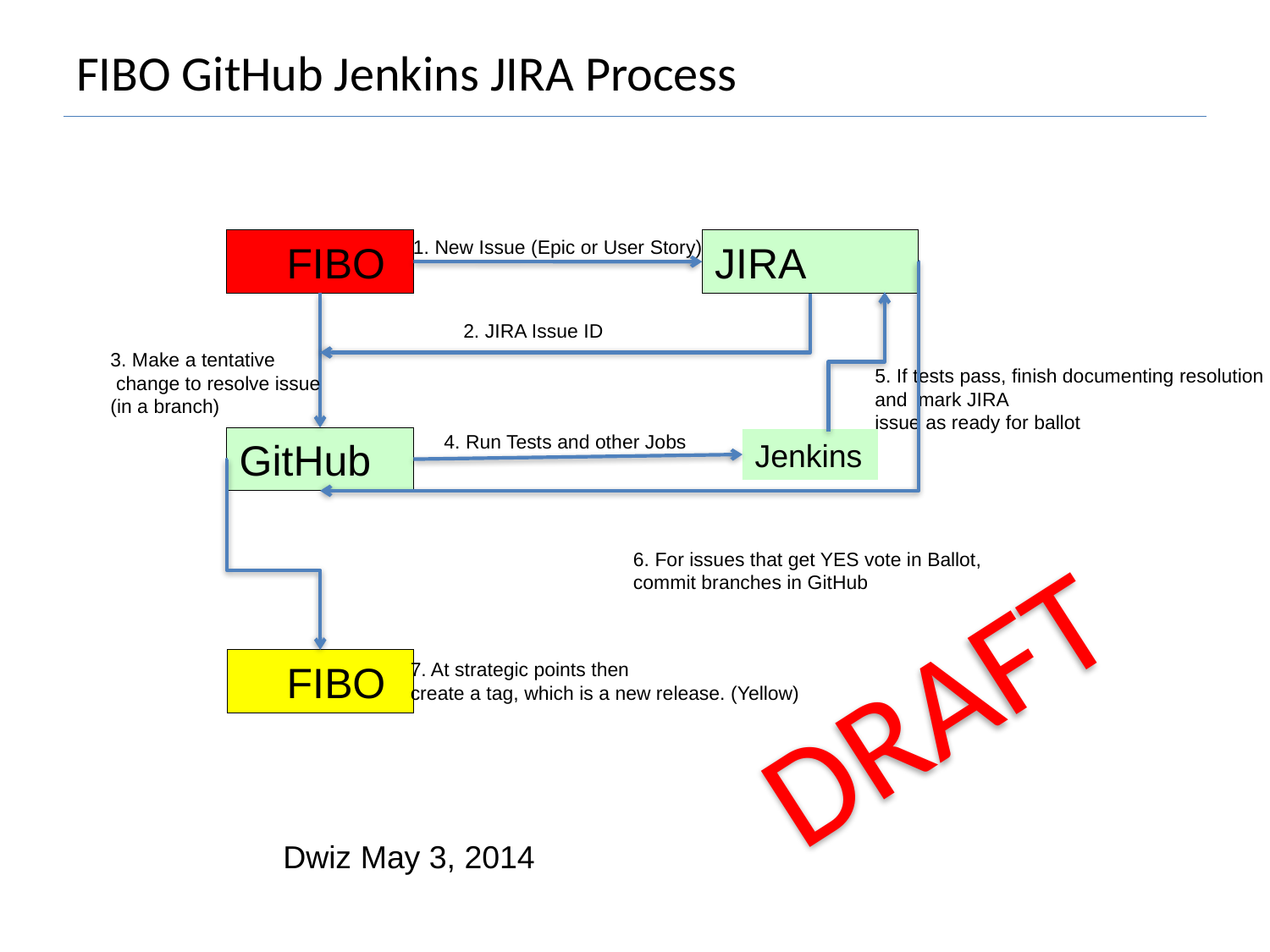

# FIBO GitHub Jenkins JIRA Process
1. New Issue (Epic or User Story)
    FIBO
JIRA
2. JIRA Issue ID
3. Make a tentative
 change to resolve issue
(in a branch)
5. If tests pass, finish documenting resolution
and  mark JIRA
issue as ready for ballot
4. Run Tests and other Jobs
GitHub
Jenkins
6. For issues that get YES vote in Ballot,
commit branches in GitHub
DRAFT
    FIBO
7. At strategic points then
create a tag, which is a new release. (Yellow)
Dwiz May 3, 2014